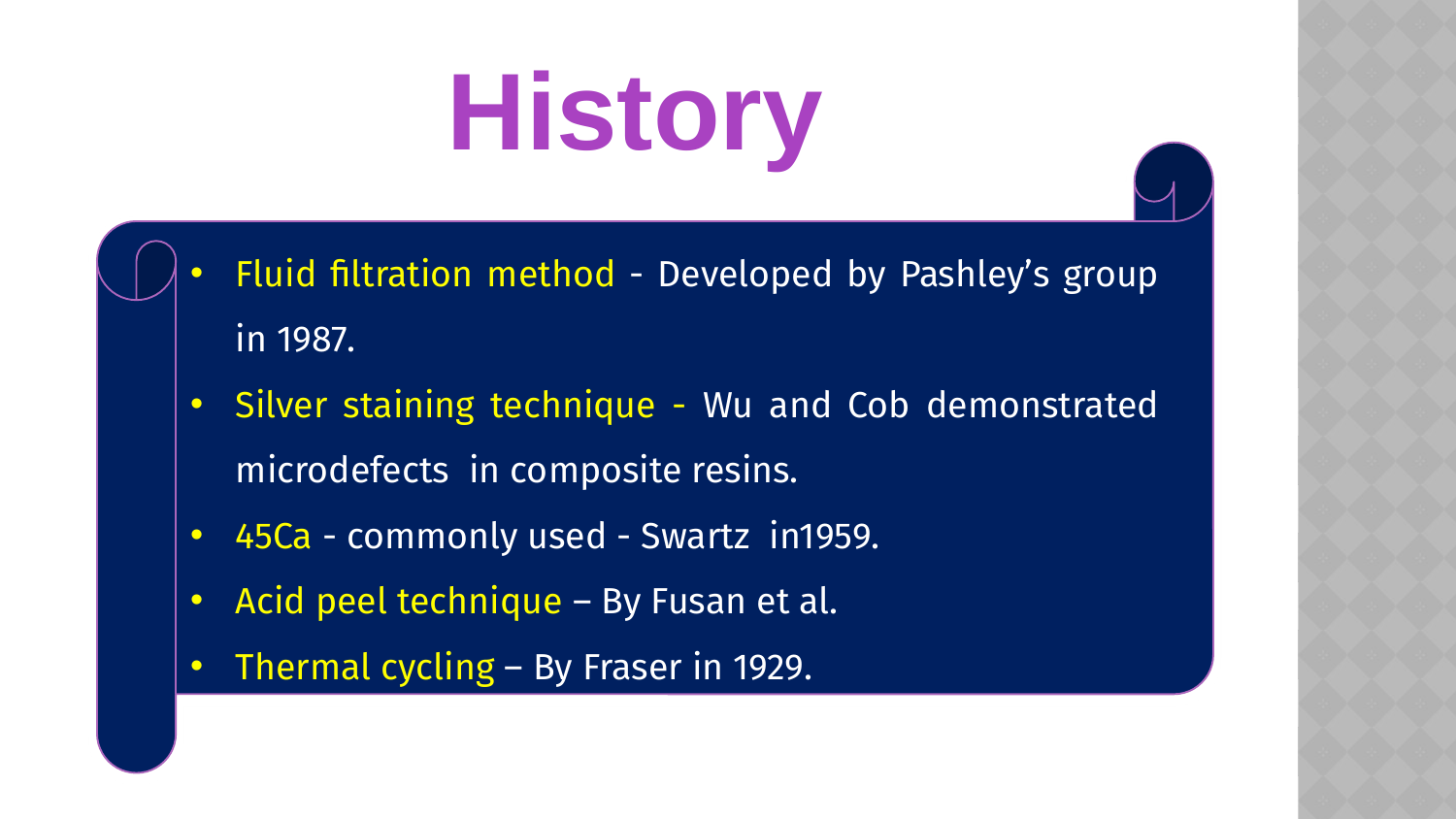

History
Fluid filtration method - Developed by Pashley’s group in 1987.
Silver staining technique - Wu and Cob demonstrated microdefects  in composite resins.
45Ca - commonly used - Swartz  in1959.
Acid peel technique – By Fusan et al.
Thermal cycling – By Fraser in 1929.